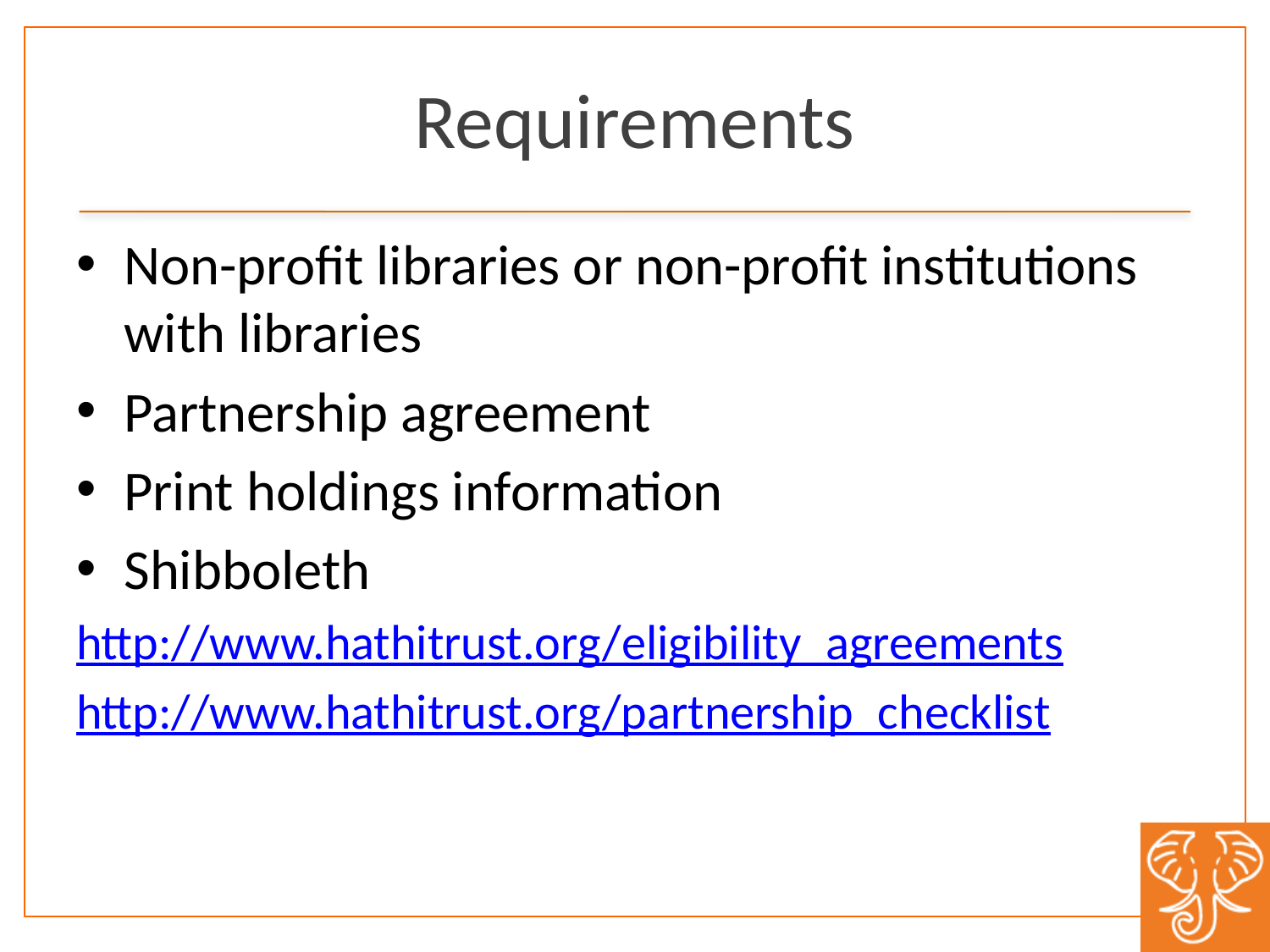

# Requirements
Non-profit libraries or non-profit institutions with libraries
Partnership agreement
Print holdings information
Shibboleth
http://www.hathitrust.org/eligibility_agreements
http://www.hathitrust.org/partnership_checklist